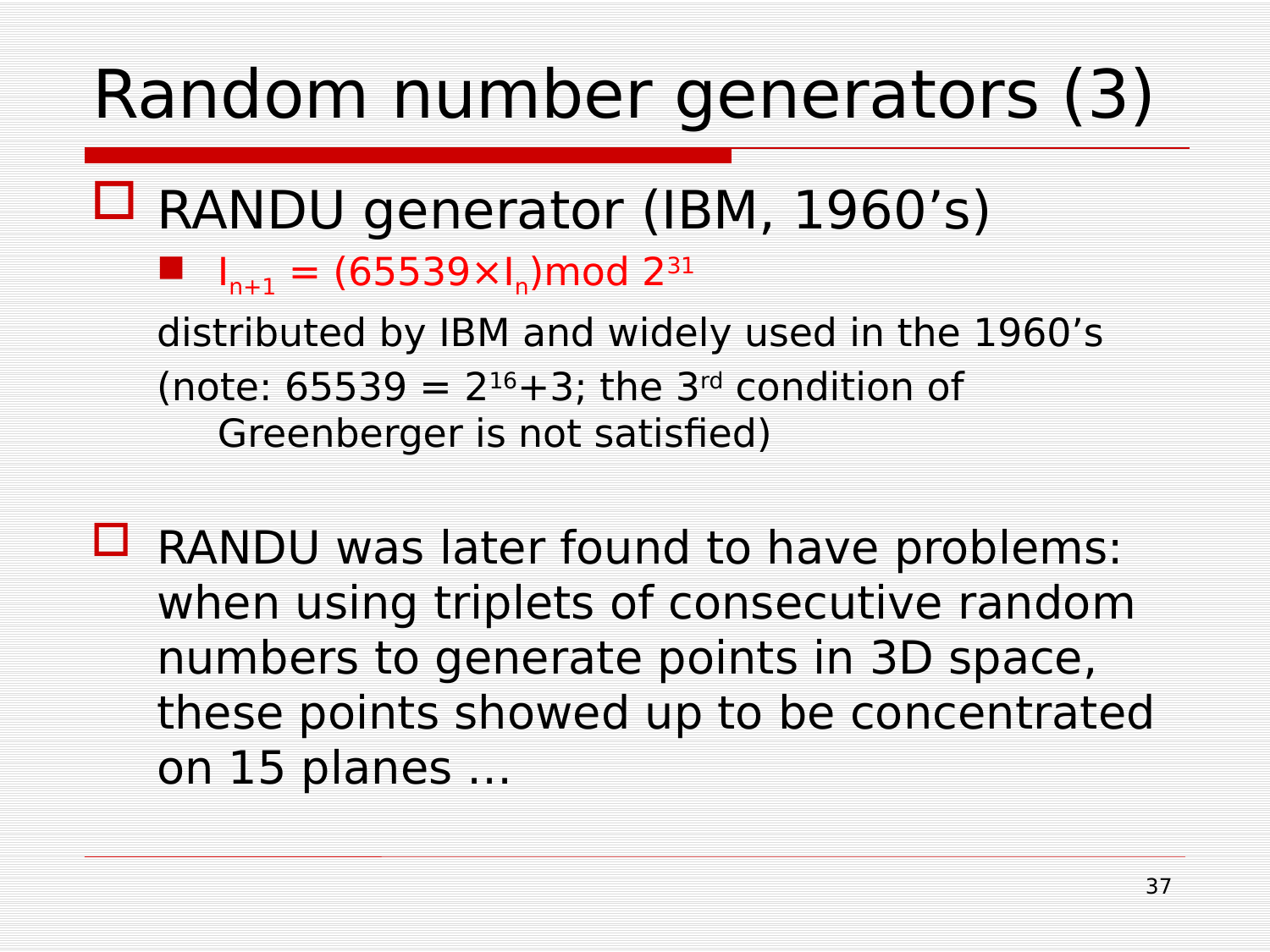

# Random number generators (3)
RANDU generator (IBM, 1960’s)
In+1 = (65539×In)mod 231
distributed by IBM and widely used in the 1960’s
(note: 65539 = 216+3; the 3rd condition of Greenberger is not satisfied)

RANDU was later found to have problems: when using triplets of consecutive random numbers to generate points in 3D space, these points showed up to be concentrated on 15 planes …

37